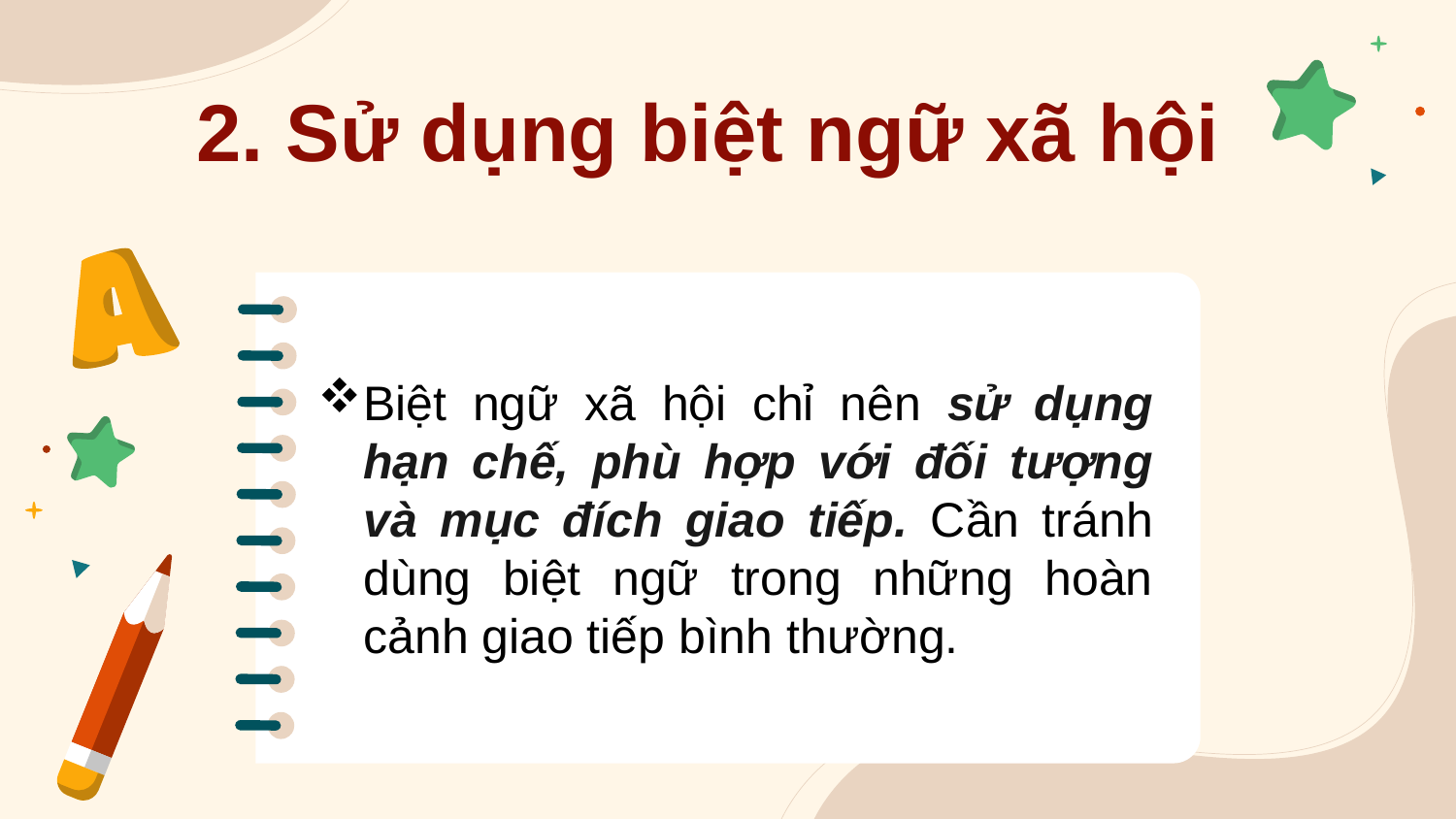

# 2. Sử dụng biệt ngữ xã hội

Biệt ngữ xã hội chỉ nên sử dụng hạn chế, phù hợp với đối tượng và mục đích giao tiếp. Cần tránh dùng biệt ngữ trong những hoàn cảnh giao tiếp bình thường.